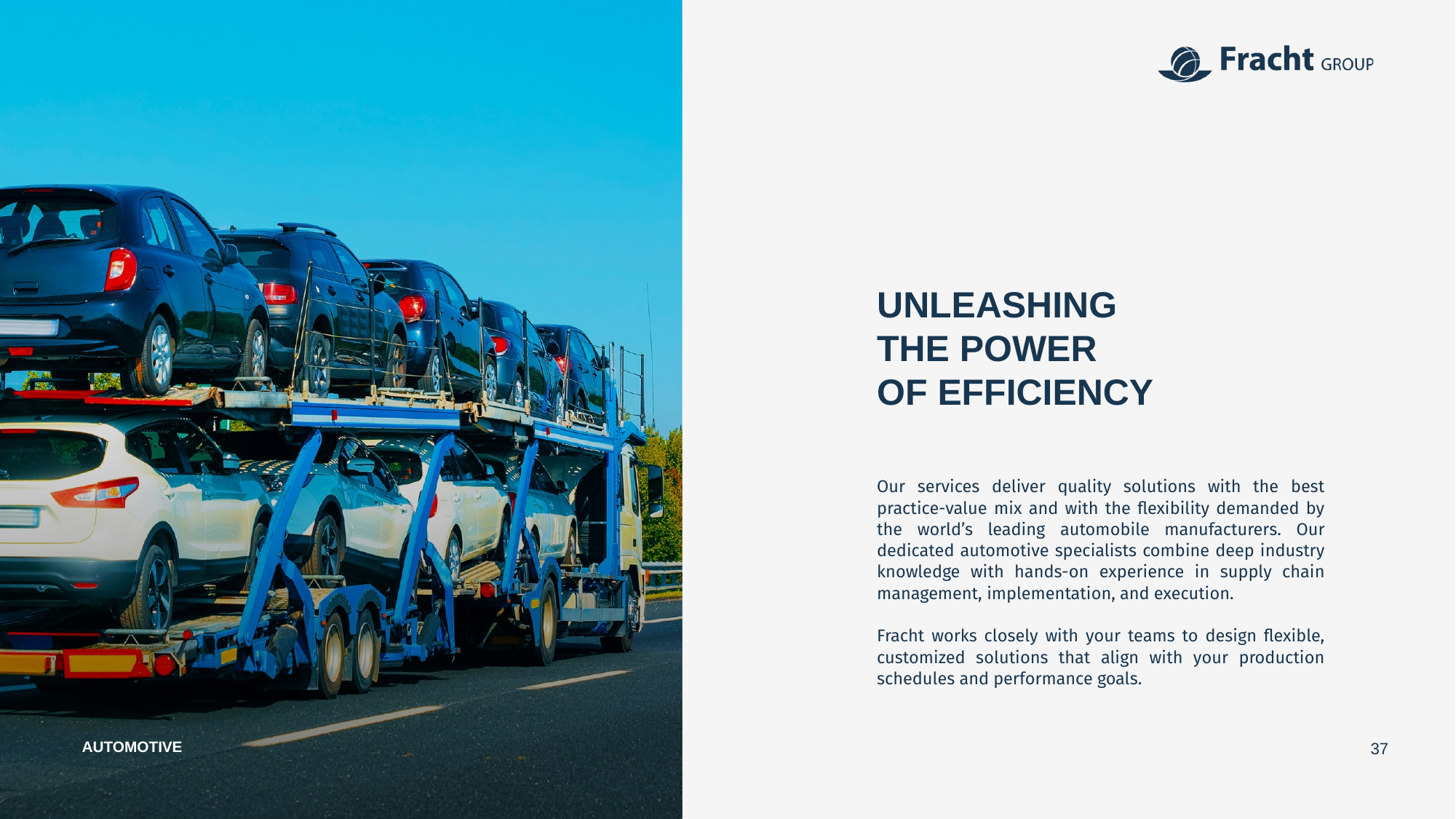

UNLEASHING
THE POWER
OF EFFICIENCY
Our services deliver quality solutions with the best practice-value mix and with the flexibility demanded by the world’s leading automobile manufacturers. Our dedicated automotive specialists combine deep industry knowledge with hands-on experience in supply chain management, implementation, and execution.

Fracht works closely with your teams to design flexible, customized solutions that align with your production schedules and performance goals.
AUTOMOTIVE
37